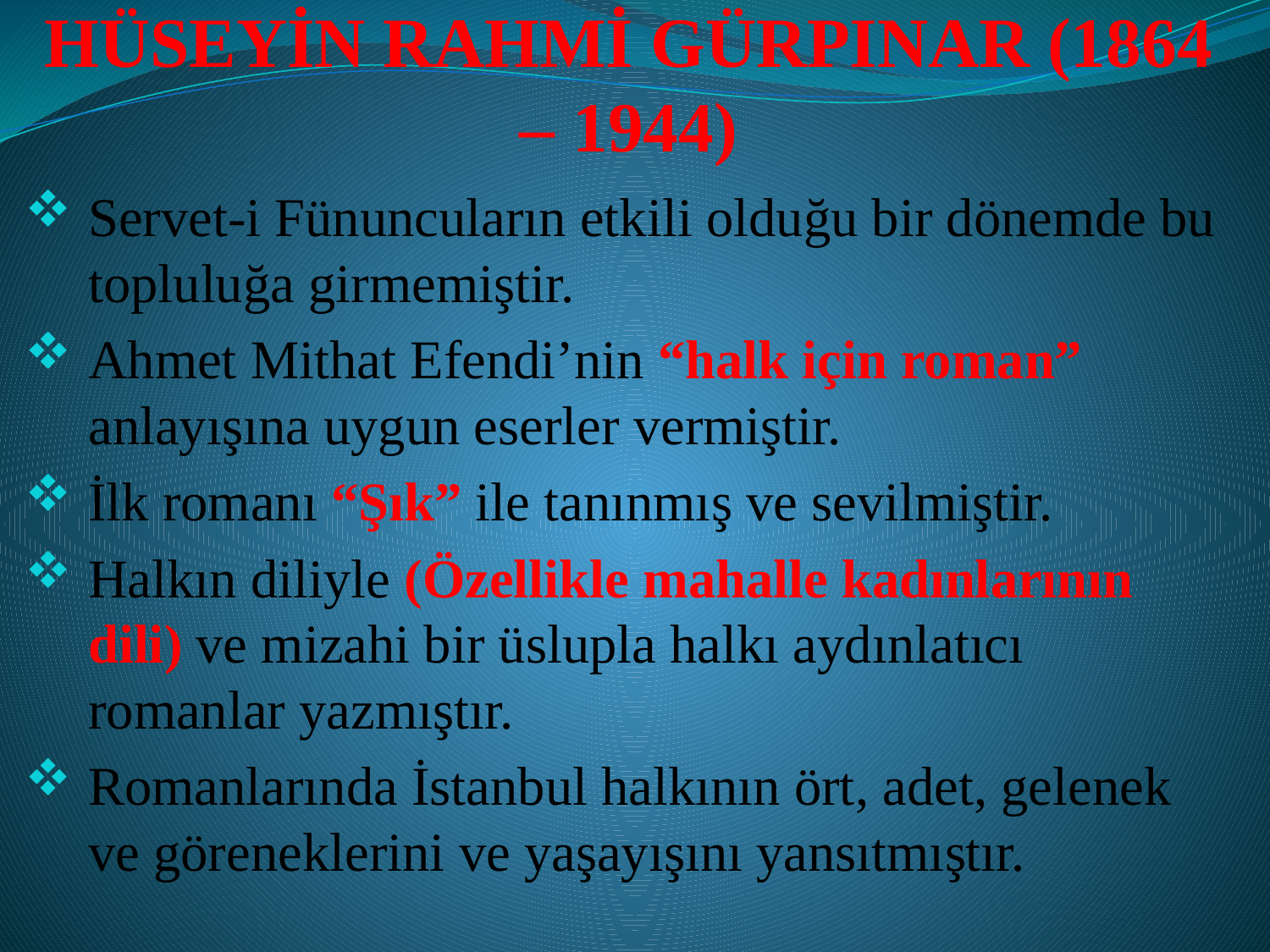

# HÜSEYİN RAHMİ GÜRPINAR (1864 – 1944)
Servet-i Fünuncuların etkili olduğu bir dönemde bu toplulu­ğa girmemiştir.
Ahmet Mithat Efendi’nin “halk için roman” anlayışına uygun eserler vermiştir.
İlk romanı “Şık” ile tanınmış ve sevilmiştir.
Halkın diliyle (Özellikle mahalle kadınlarının dili) ve mizahi bir üslupla halkı aydınlatıcı romanlar yazmıştır.
Romanlarında İstanbul halkının ört, adet, gelenek ve göre­neklerini ve yaşayışını yansıtmıştır.